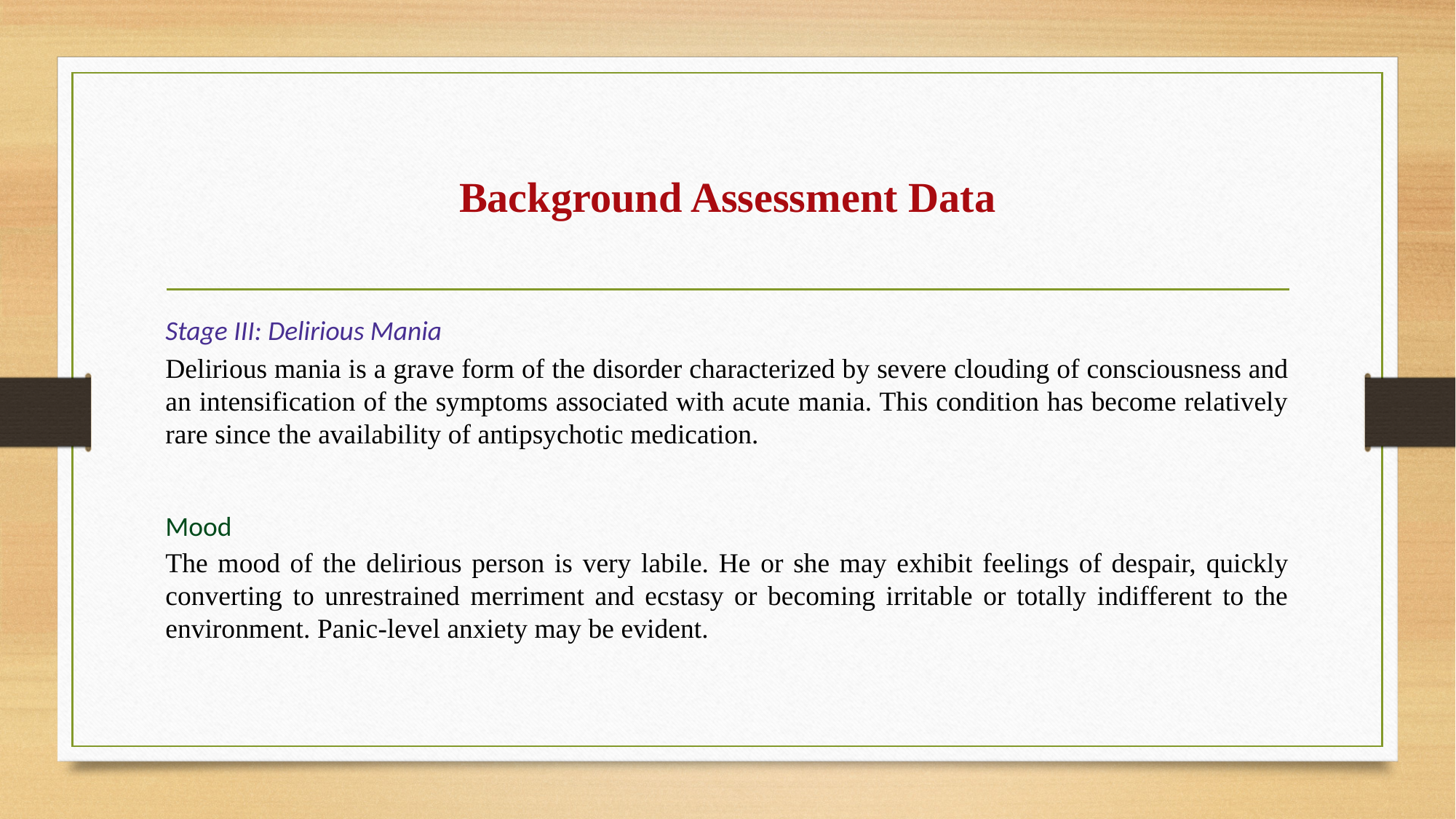

# Background Assessment Data
Stage III: Delirious Mania
Delirious mania is a grave form of the disorder characterized by severe clouding of consciousness and an intensification of the symptoms associated with acute mania. This condition has become relatively rare since the availability of antipsychotic medication.

Mood
The mood of the delirious person is very labile. He or she may exhibit feelings of despair, quickly converting to unrestrained merriment and ecstasy or becoming irritable or totally indifferent to the environment. Panic-level anxiety may be evident.